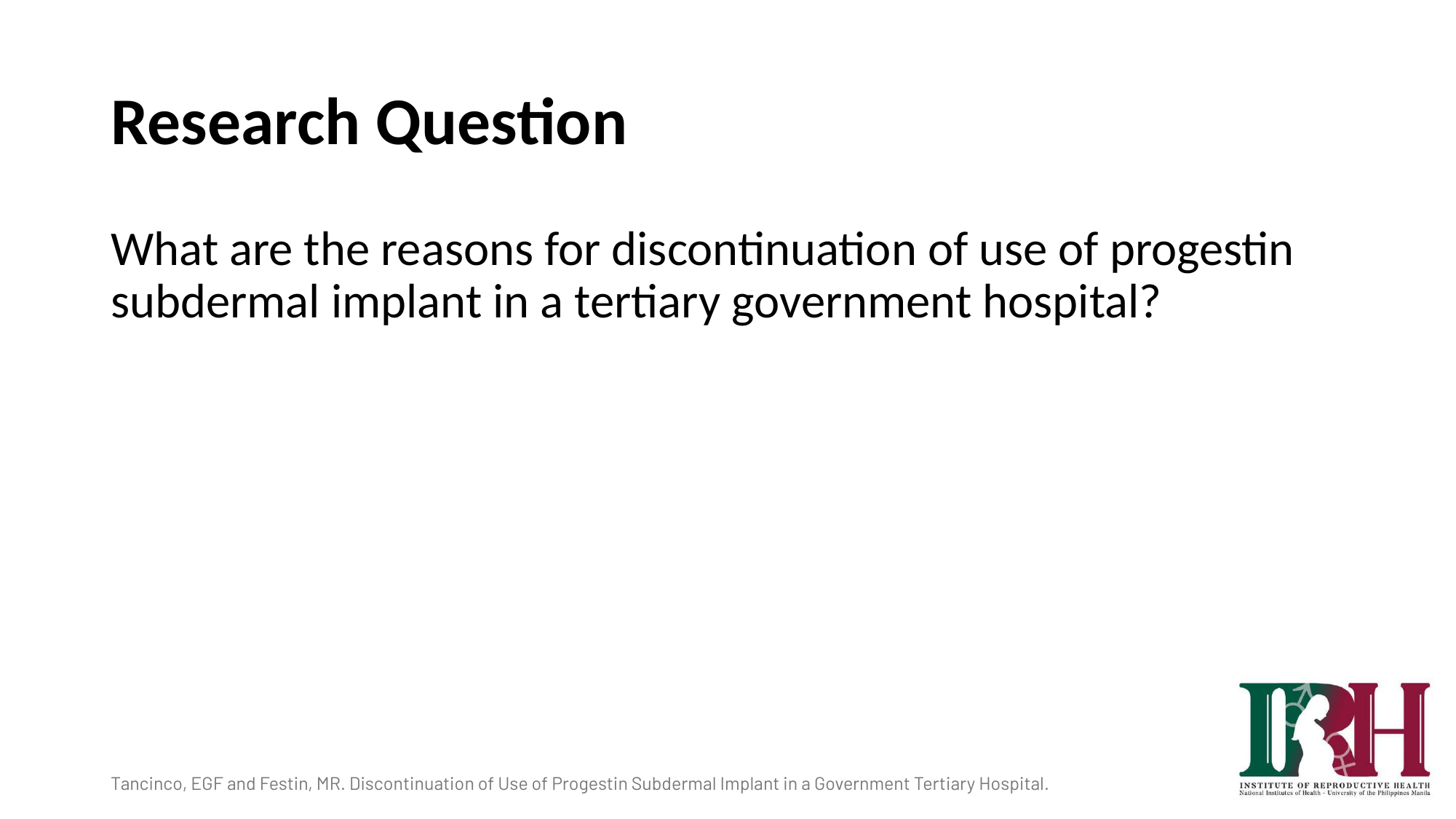

# Research Question
What are the reasons for discontinuation of use of progestin subdermal implant in a tertiary government hospital?

Tancinco, EGF and Festin, MR. Discontinuation of Use of Progestin Subdermal Implant in a Government Tertiary Hospital.